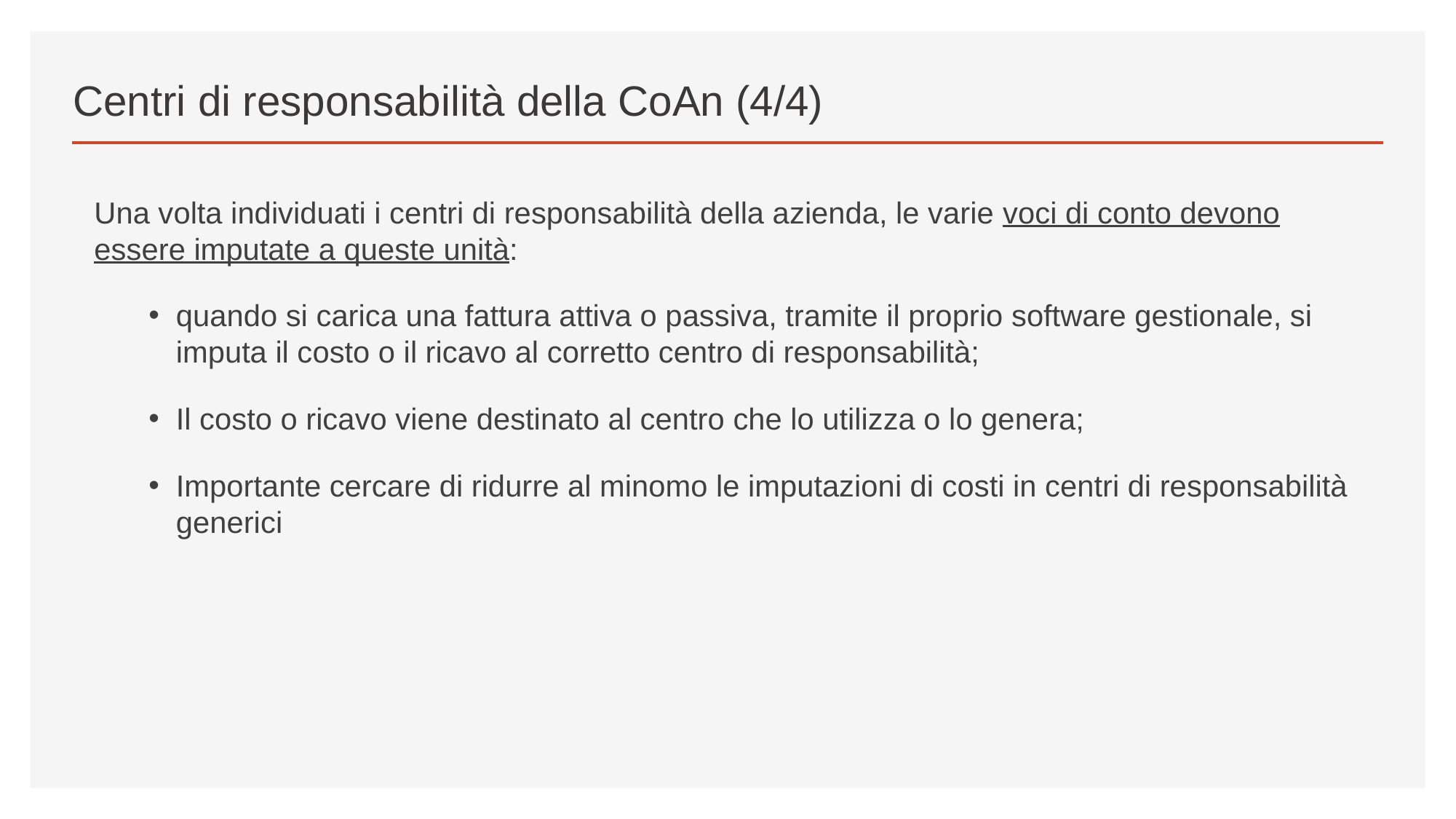

# Centri di responsabilità della CoAn (4/4)
Una volta individuati i centri di responsabilità della azienda, le varie voci di conto devono essere imputate a queste unità:
quando si carica una fattura attiva o passiva, tramite il proprio software gestionale, si imputa il costo o il ricavo al corretto centro di responsabilità;
Il costo o ricavo viene destinato al centro che lo utilizza o lo genera;
Importante cercare di ridurre al minomo le imputazioni di costi in centri di responsabilità generici